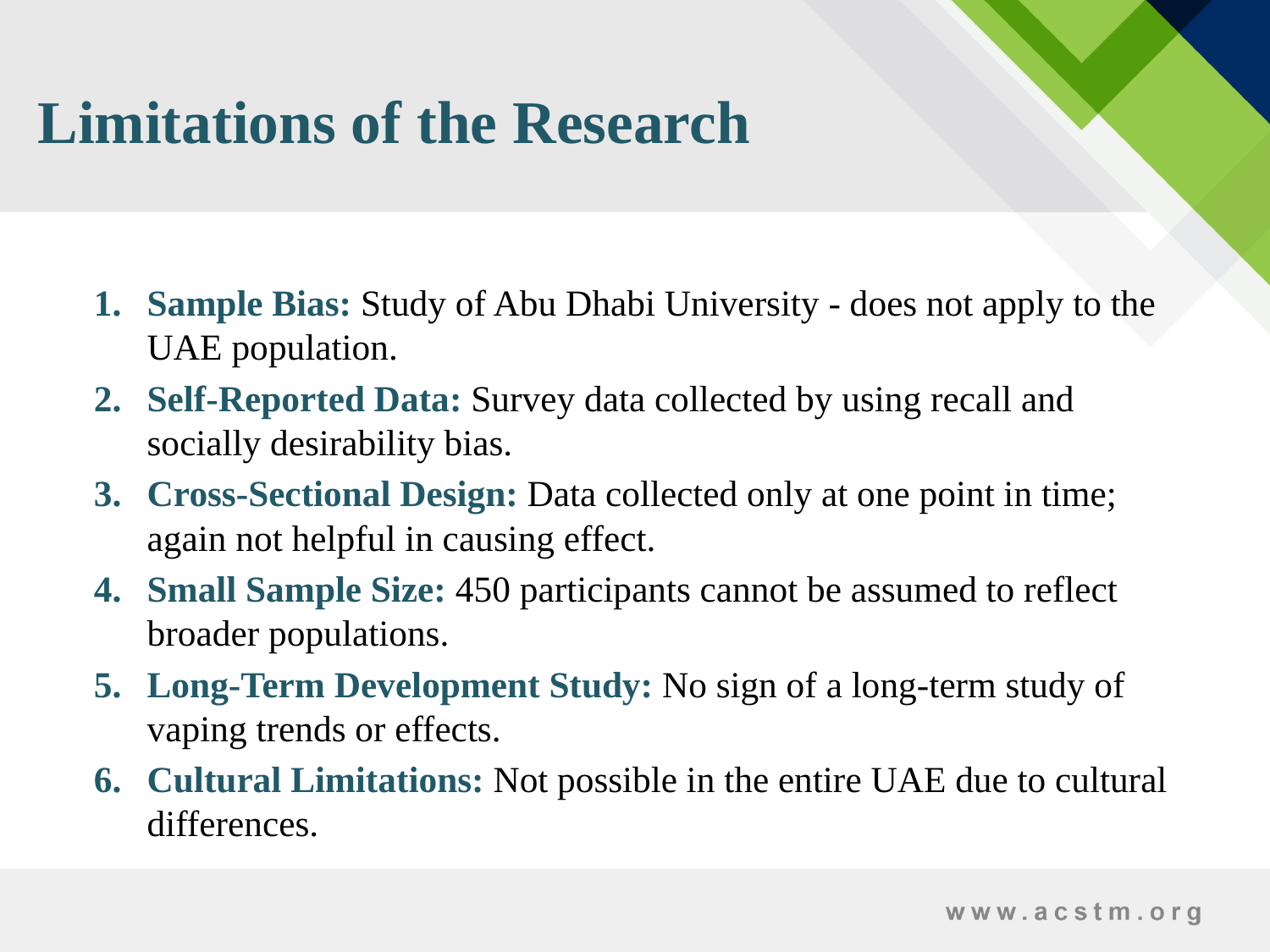

# Limitations of the Research

Sample Bias: Study of Abu Dhabi University - does not apply to the UAE population.
Self-Reported Data: Survey data collected by using recall and socially desirability bias.
Cross-Sectional Design: Data collected only at one point in time; again not helpful in causing effect.
Small Sample Size: 450 participants cannot be assumed to reflect broader populations.
Long-Term Development Study: No sign of a long-term study of vaping trends or effects.
Cultural Limitations: Not possible in the entire UAE due to cultural differences.